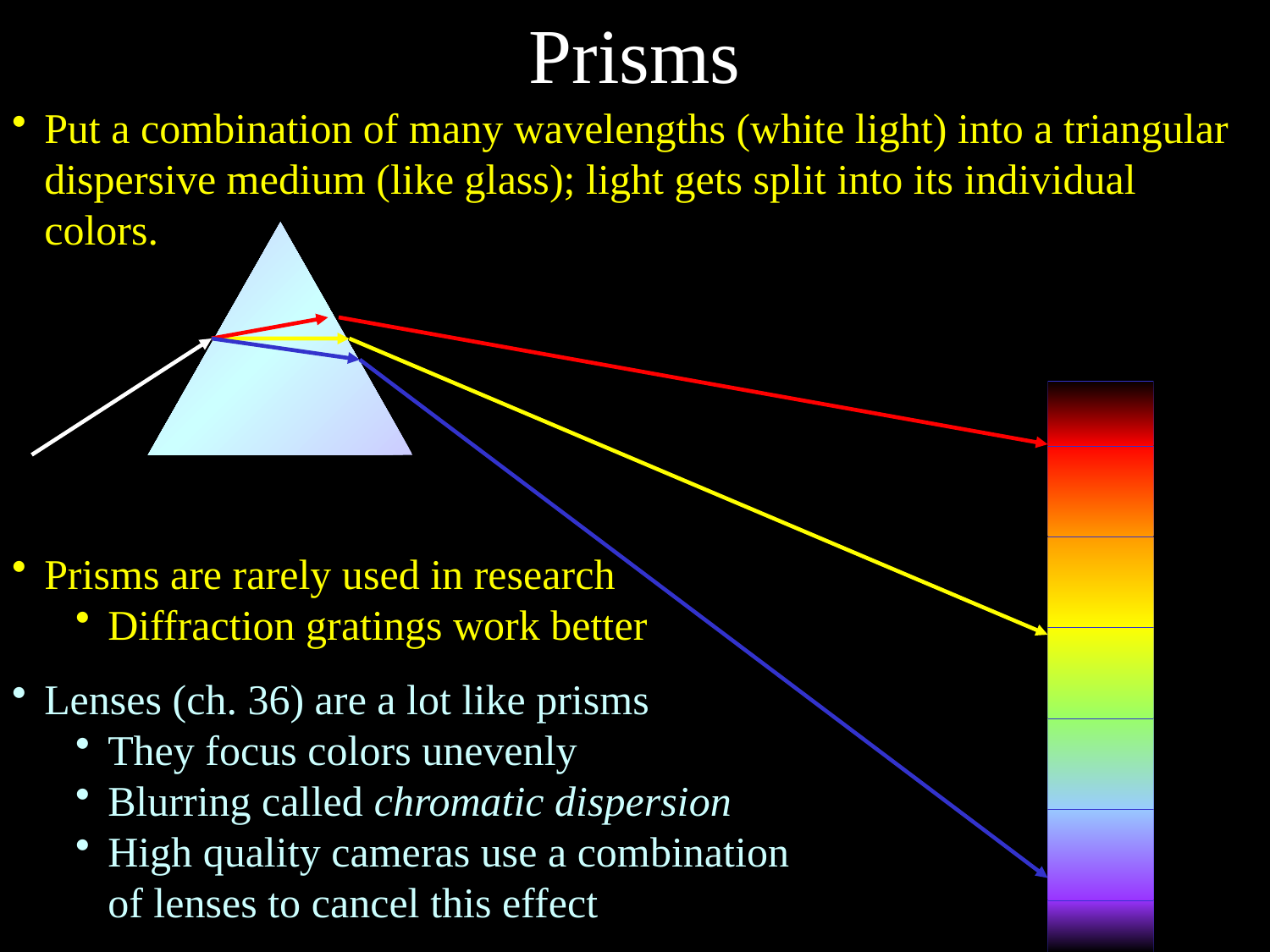

Prisms
Put a combination of many wavelengths (white light) into a triangular dispersive medium (like glass); light gets split into its individual colors.

Prisms are rarely used in research
Diffraction gratings work better
Lenses (ch. 36) are a lot like prisms
They focus colors unevenly
Blurring called chromatic dispersion
High quality cameras use a combination of lenses to cancel this effect